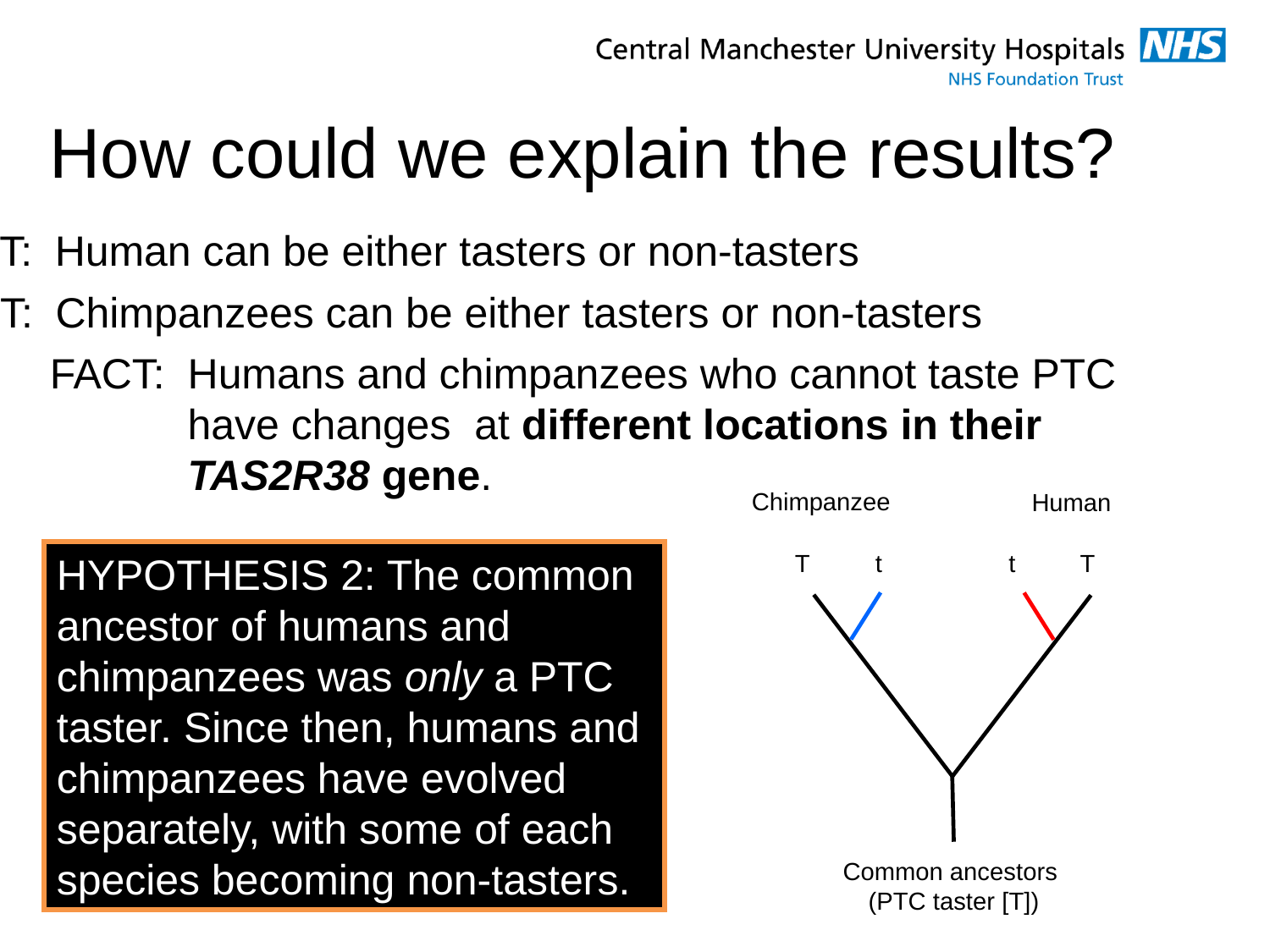

# How could we explain the results?
FACT:	Human can be either tasters or non-tasters
FACT:	Chimpanzees can be either tasters or non-tasters
FACT:	Humans and chimpanzees who cannot taste PTC have changes  at different locations in their TAS2R38 gene.
Chimpanzee
Human
T
t
t
T

Common ancestors
(PTC taster [T])
HYPOTHESIS 2: The common ancestor of humans and chimpanzees was only a PTC taster. Since then, humans and chimpanzees have evolved separately, with some of each species becoming non-tasters.